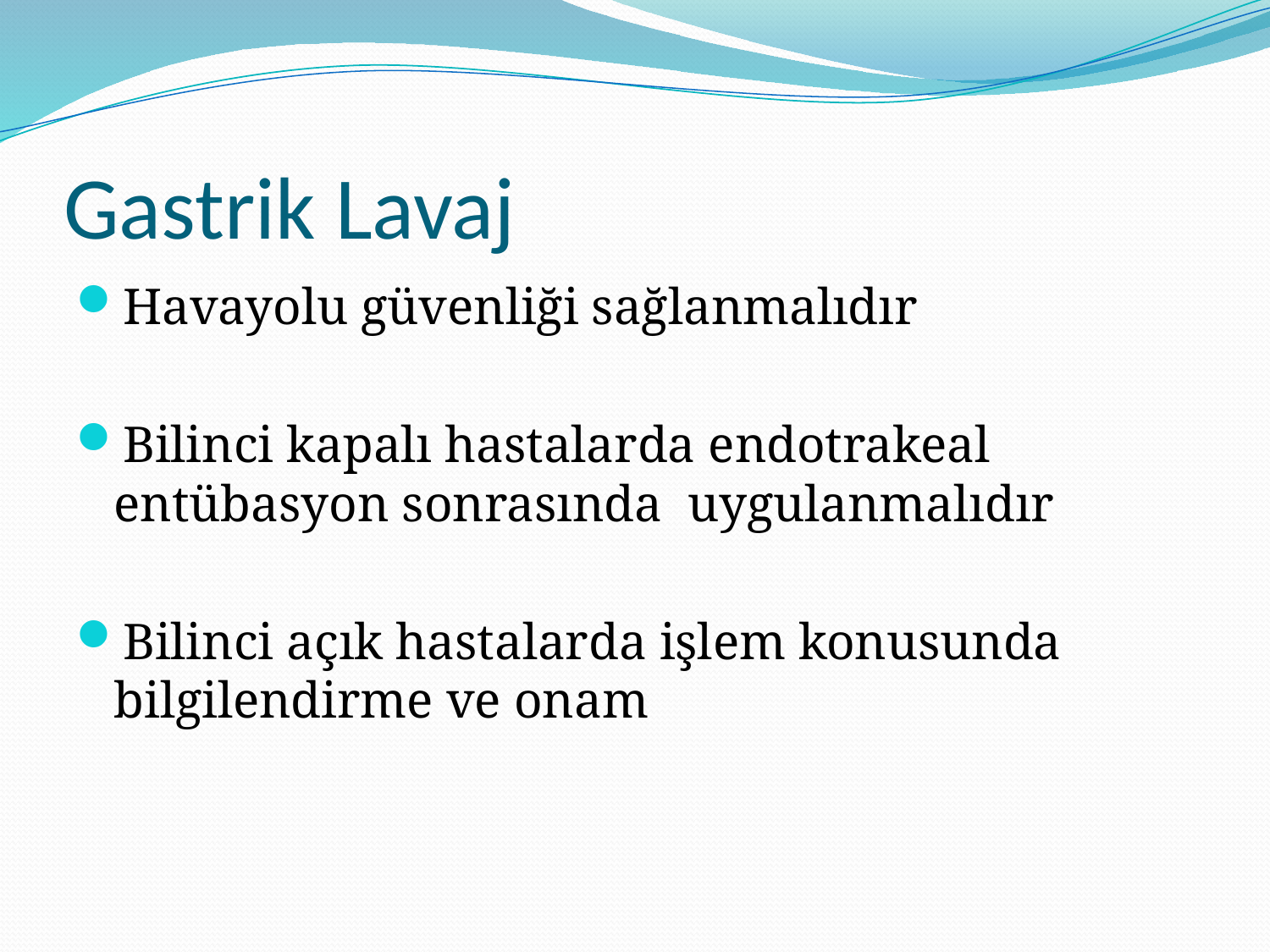

# Gastrik Lavaj
Havayolu güvenliği sağlanmalıdır

Bilinci kapalı hastalarda endotrakeal entübasyon sonrasında  uygulanmalıdır

Bilinci açık hastalarda işlem konusunda bilgilendirme ve onam